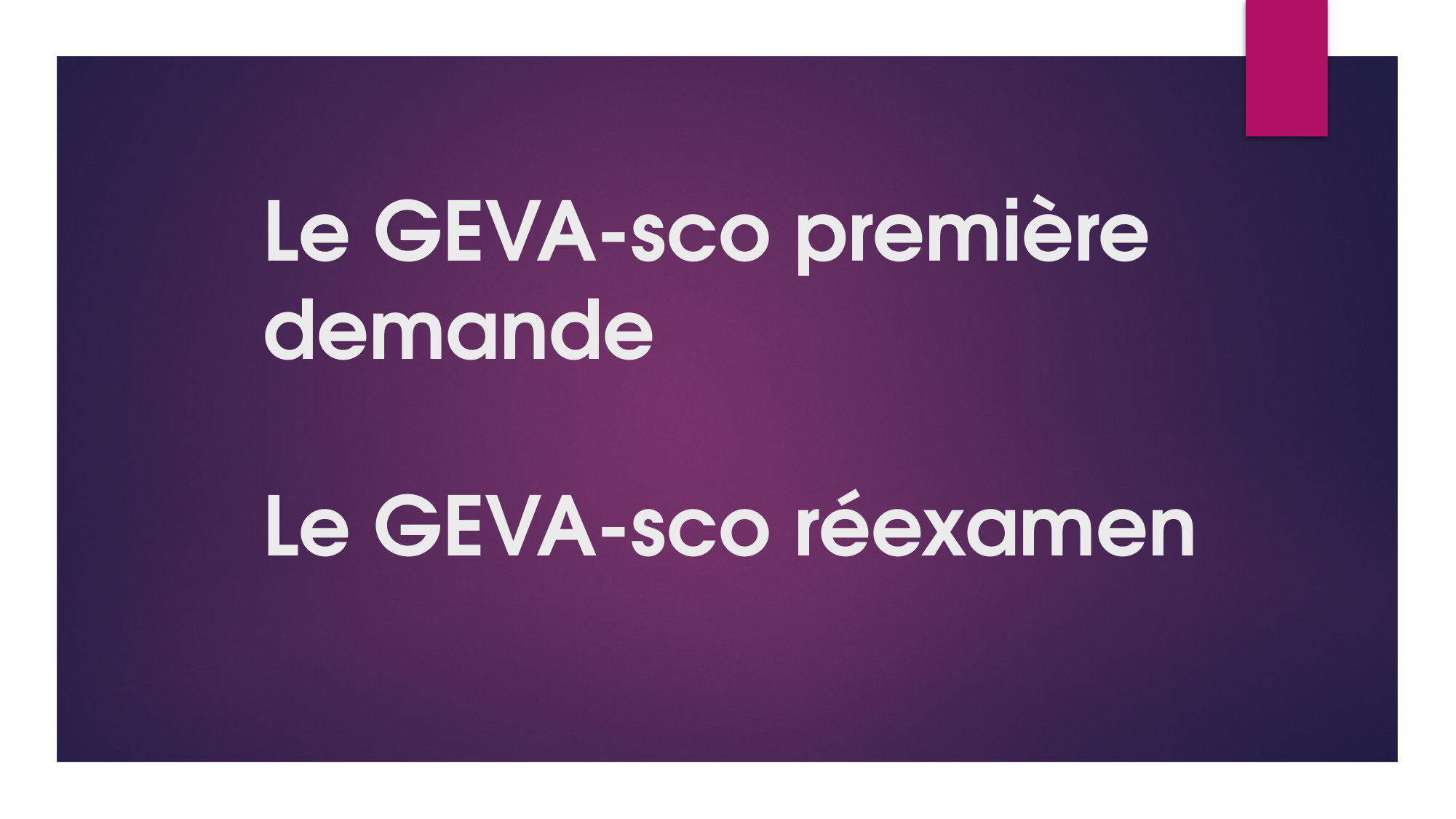

# Le GEVA-sco première demande Le GEVA-sco réexamen